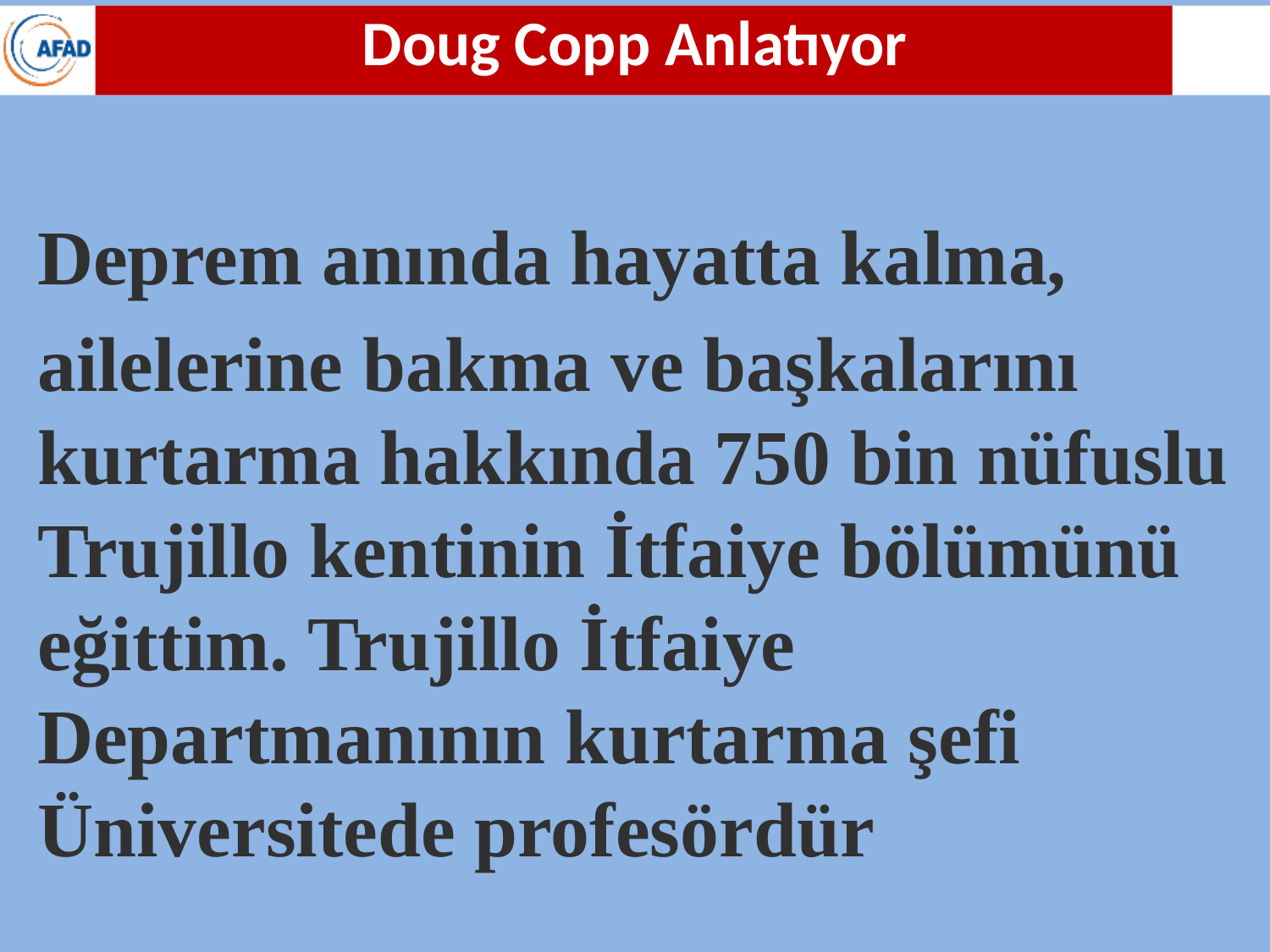

Doug Copp Anlatıyor
Deprem anında hayatta kalma, ailelerine bakma ve başkalarını
kurtarma hakkında 750 bin nüfuslu Trujillo kentinin İtfaiye bölümünü eğittim. Trujillo İtfaiye
Departmanının kurtarma şefi Üniversitede profesördür